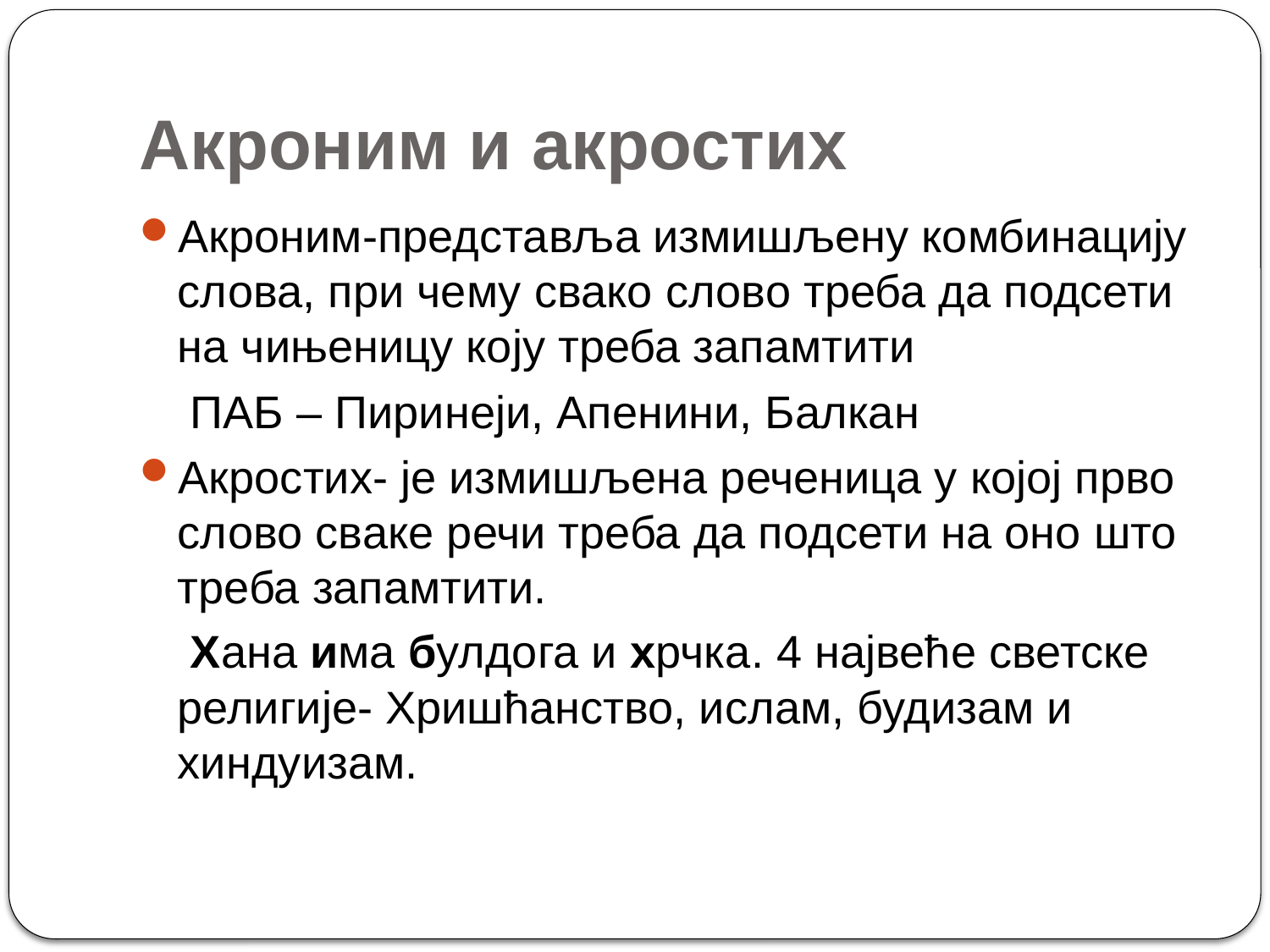

# Акроним и акростих
Акроним-представља измишљену комбинацију слова, при чему свако слово треба да подсети на чињеницу коју треба запамтити
    ПАБ – Пиринеји, Апенини, Балкан
Акростих- је измишљена реченица у којој прво слово сваке речи треба да подсети на оно што треба запамтити.
    Хана има булдога и хрчка. 4 највеће светске религије- Хришћанство, ислам, будизам и хиндуизам.